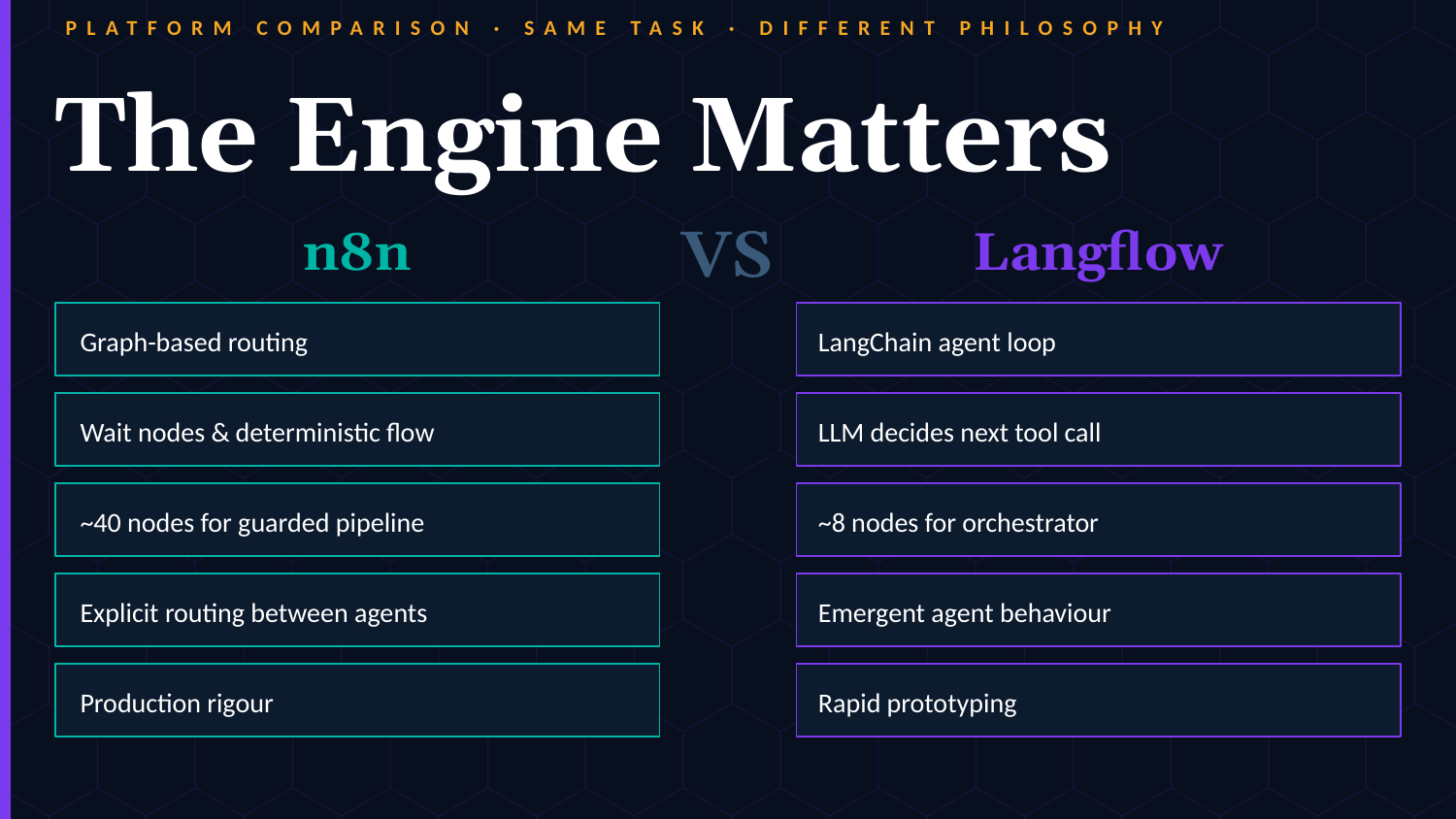

PLATFORM COMPARISON · SAME TASK · DIFFERENT PHILOSOPHY
The Engine Matters
VS
n8n
Langflow

Graph-based routing
LangChain agent loop

Wait nodes & deterministic flow
LLM decides next tool call

~40 nodes for guarded pipeline
~8 nodes for orchestrator

Explicit routing between agents
Emergent agent behaviour

Production rigour
Rapid prototyping